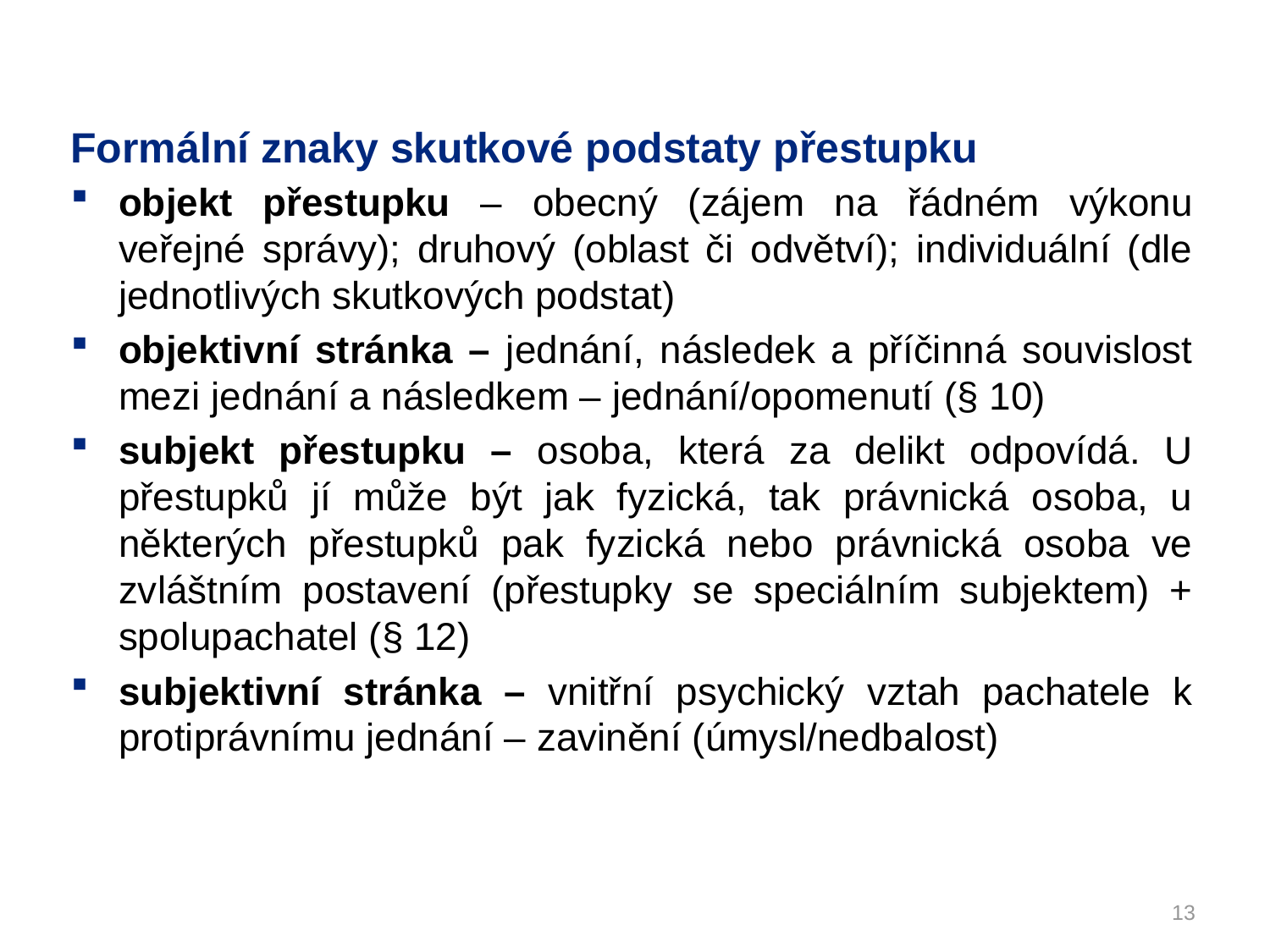

# Formální znaky skutkové podstaty přestupku
objekt přestupku – obecný (zájem na řádném výkonu veřejné správy); druhový (oblast či odvětví); individuální (dle jednotlivých skutkových podstat)
objektivní stránka – jednání, následek a příčinná souvislost mezi jednání a následkem – jednání/opomenutí (§ 10)
subjekt přestupku – osoba, která za delikt odpovídá. U přestupků jí může být jak fyzická, tak právnická osoba, u některých přestupků pak fyzická nebo právnická osoba ve zvláštním postavení (přestupky se speciálním subjektem) + spolupachatel (§ 12)
subjektivní stránka – vnitřní psychický vztah pachatele k protiprávnímu jednání – zavinění (úmysl/nedbalost)

Není zavinění (ale je u FO v § 15), kombinace subjektivní a objektivní odpovědnosti

13